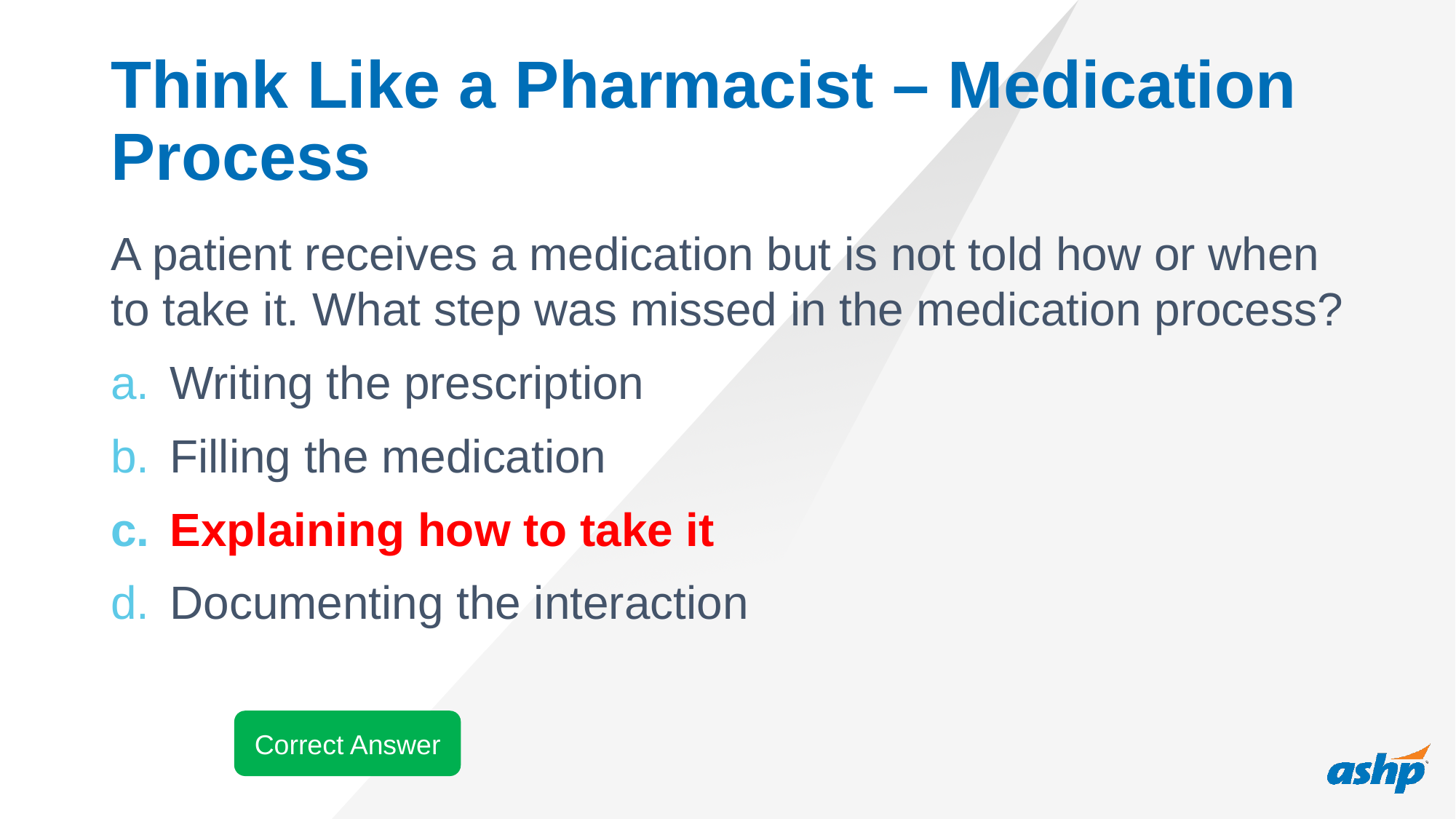

# Think Like a Pharmacist – Medication Process
A patient receives a medication but is not told how or when to take it. What step was missed in the medication process?
Writing the prescription
Filling the medication
Explaining how to take it
Documenting the interaction
Correct Answer